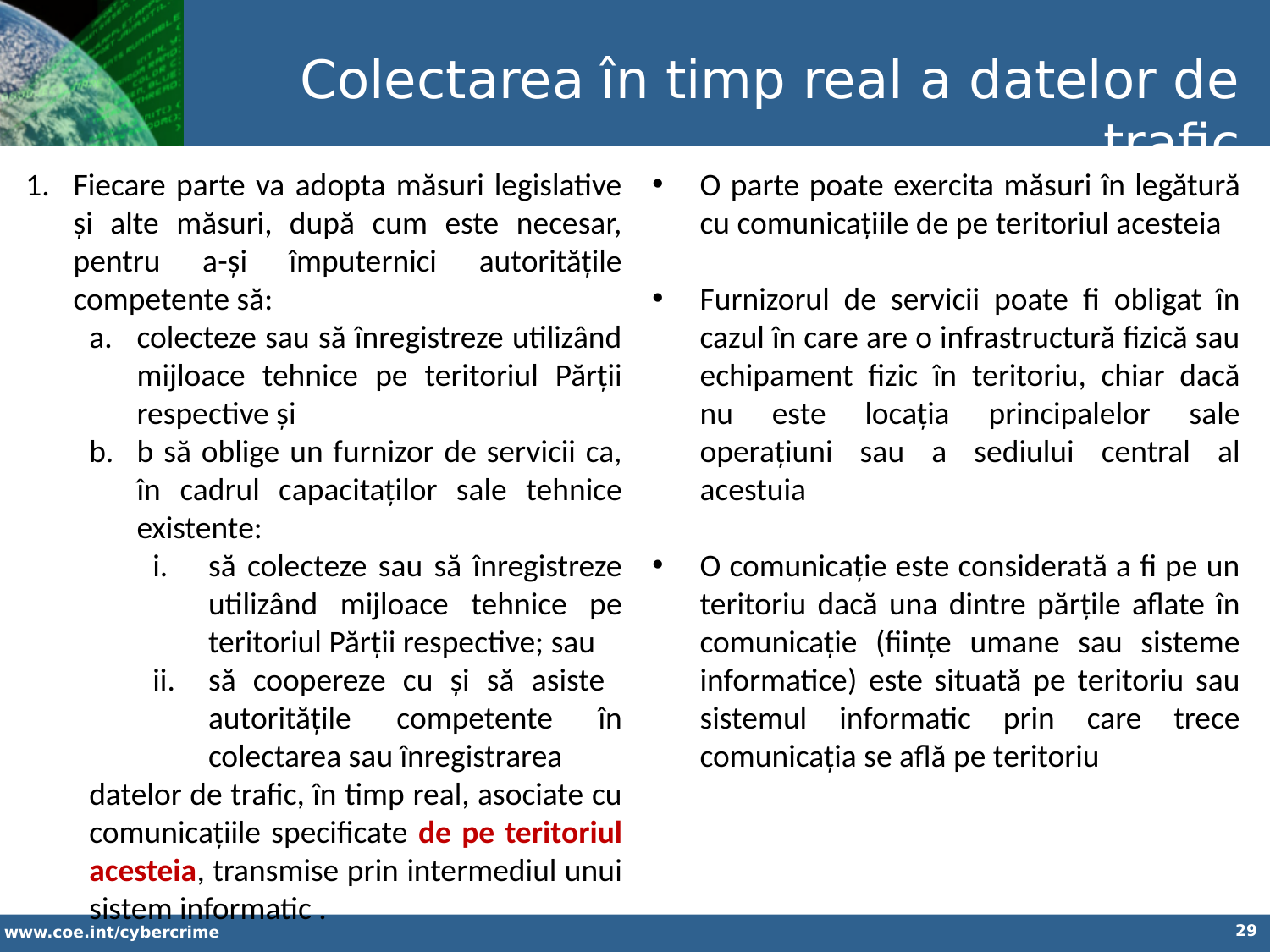

Colectarea în timp real a datelor de trafic
Fiecare parte va adopta măsuri legislative și alte măsuri, după cum este necesar, pentru a-și împuternici autoritățile competente să:
colecteze sau să înregistreze utilizând mijloace tehnice pe teritoriul Părții respective și
b să oblige un furnizor de servicii ca, în cadrul capacitaților sale tehnice existente:
să colecteze sau să înregistreze utilizând mijloace tehnice pe teritoriul Părții respective; sau
să coopereze cu și să asiste  autoritățile competente în colectarea sau înregistrarea
datelor de trafic, în timp real, asociate cu comunicațiile specificate de pe teritoriul acesteia, transmise prin intermediul unui sistem informatic .
O parte poate exercita măsuri în legătură cu comunicațiile de pe teritoriul acesteia

Furnizorul de servicii poate fi obligat în cazul în care are o infrastructură fizică sau echipament fizic în teritoriu, chiar dacă nu este locația principalelor sale operațiuni sau a sediului central al acestuia

O comunicație este considerată a fi pe un teritoriu dacă una dintre părțile aflate în comunicație (ființe umane sau sisteme informatice) este situată pe teritoriu sau sistemul informatic prin care trece comunicația se află pe teritoriu